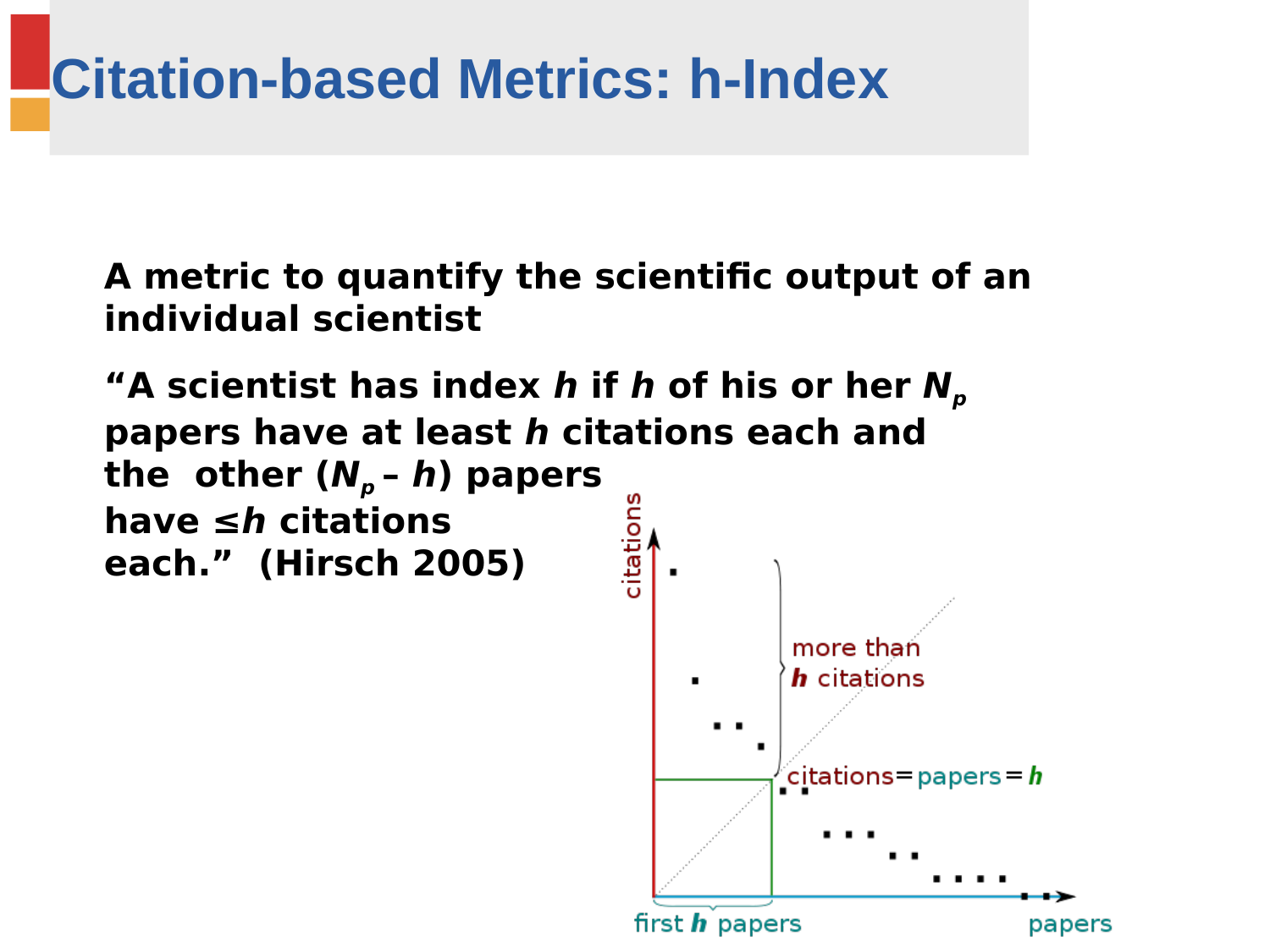

# Citation-based Metrics: h-Index
A metric to quantify the scientific output of an  individual scientist
“A scientist has index h if h of his or her Np  papers have at least h citations each and the  other (Np – h) papers
have ≤h citations each.”  (Hirsch 2005)